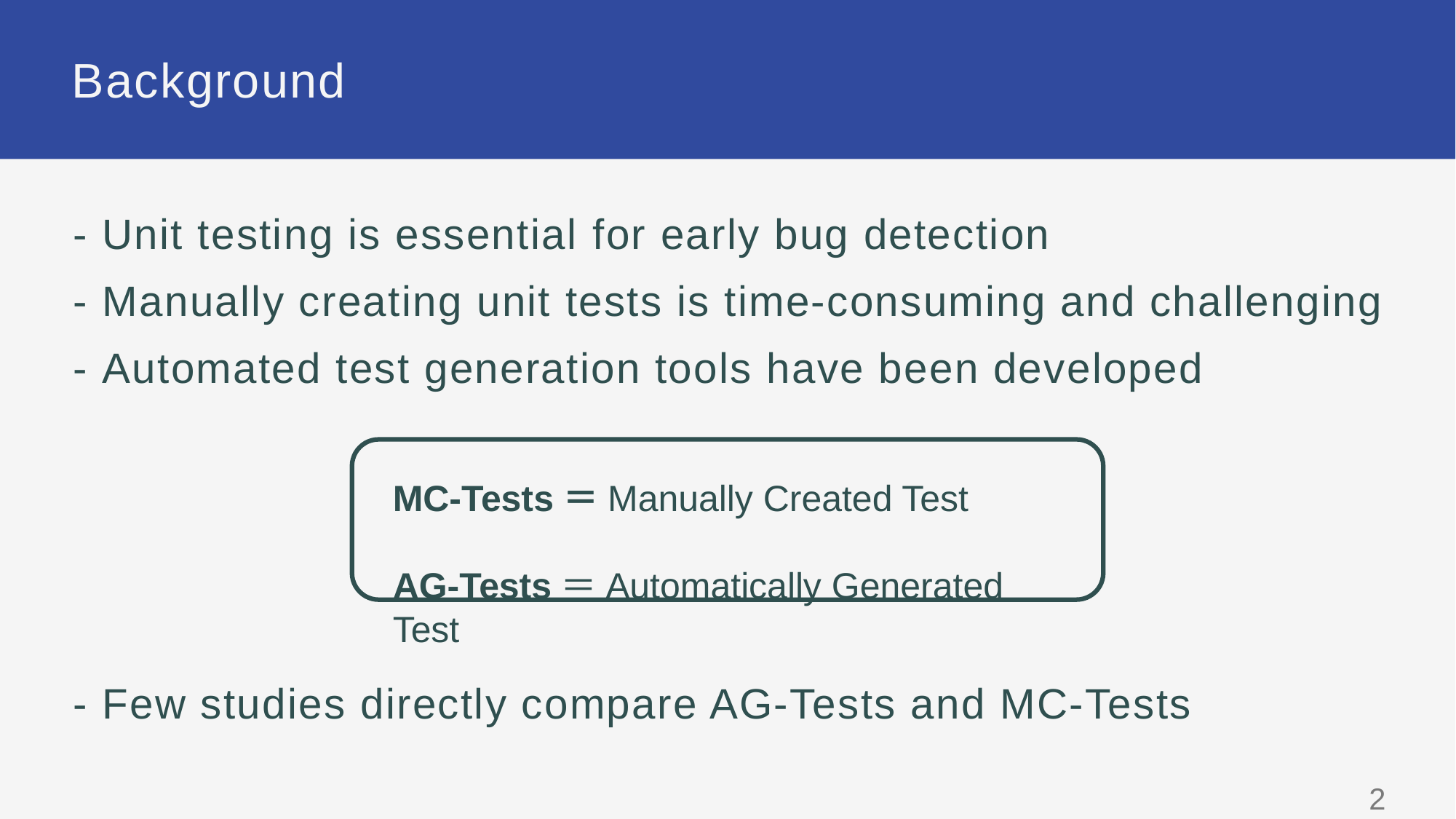

# Background
- Unit testing is essential for early bug detection
- Manually creating unit tests is time-consuming and challenging
- Automated test generation tools have been developed

- Few studies directly compare AG-Tests and MC-Tests

MC-Tests＝Manually Created Test
AG-Tests＝Automatically Generated Test
2